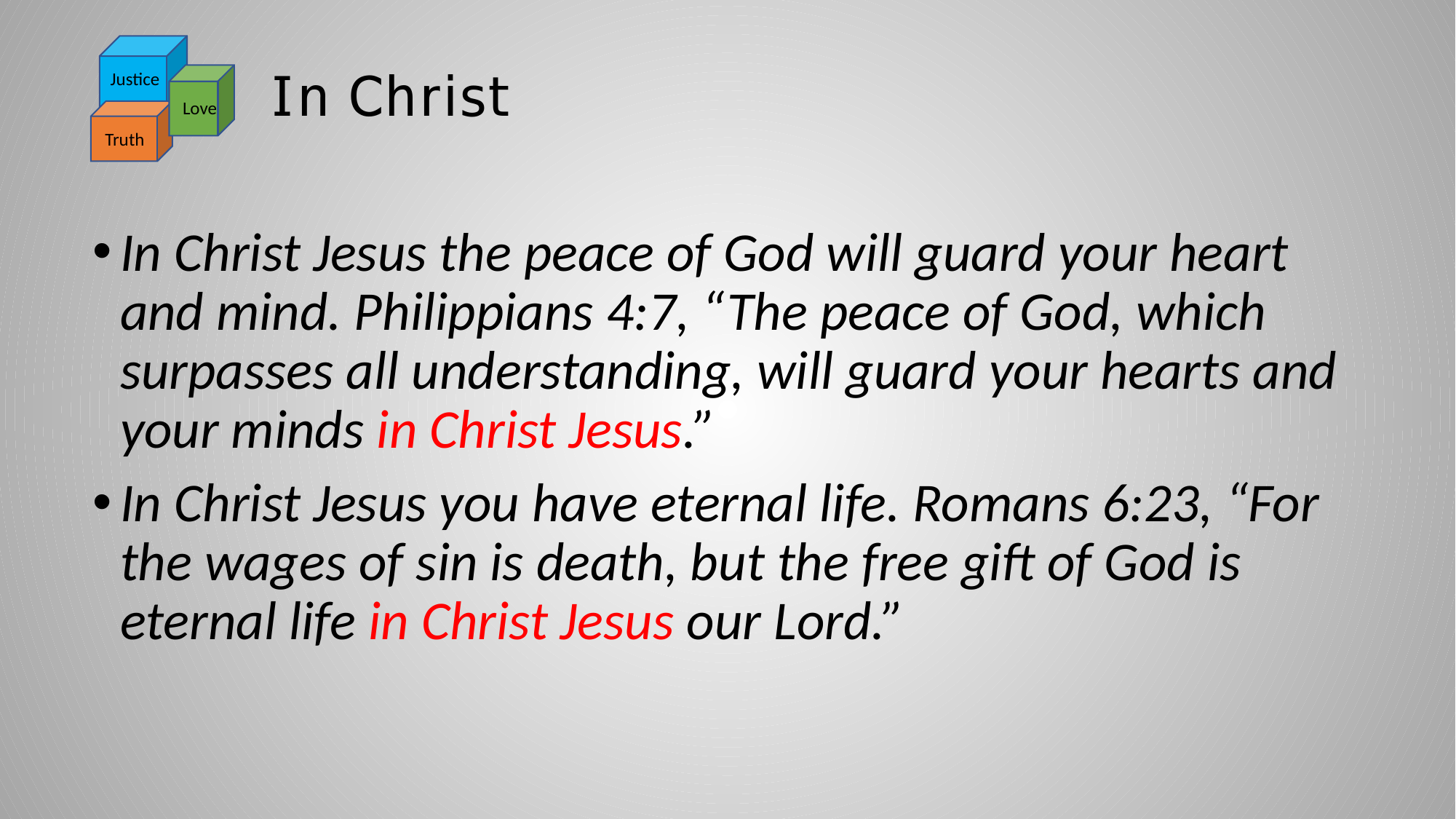

Justice

Love

Truth
# In Christ
In Christ Jesus the peace of God will guard your heart and mind. Philippians 4:7, “The peace of God, which surpasses all understanding, will guard your hearts and your minds in Christ Jesus.”
In Christ Jesus you have eternal life. Romans 6:23, “For the wages of sin is death, but the free gift of God is eternal life in Christ Jesus our Lord.”